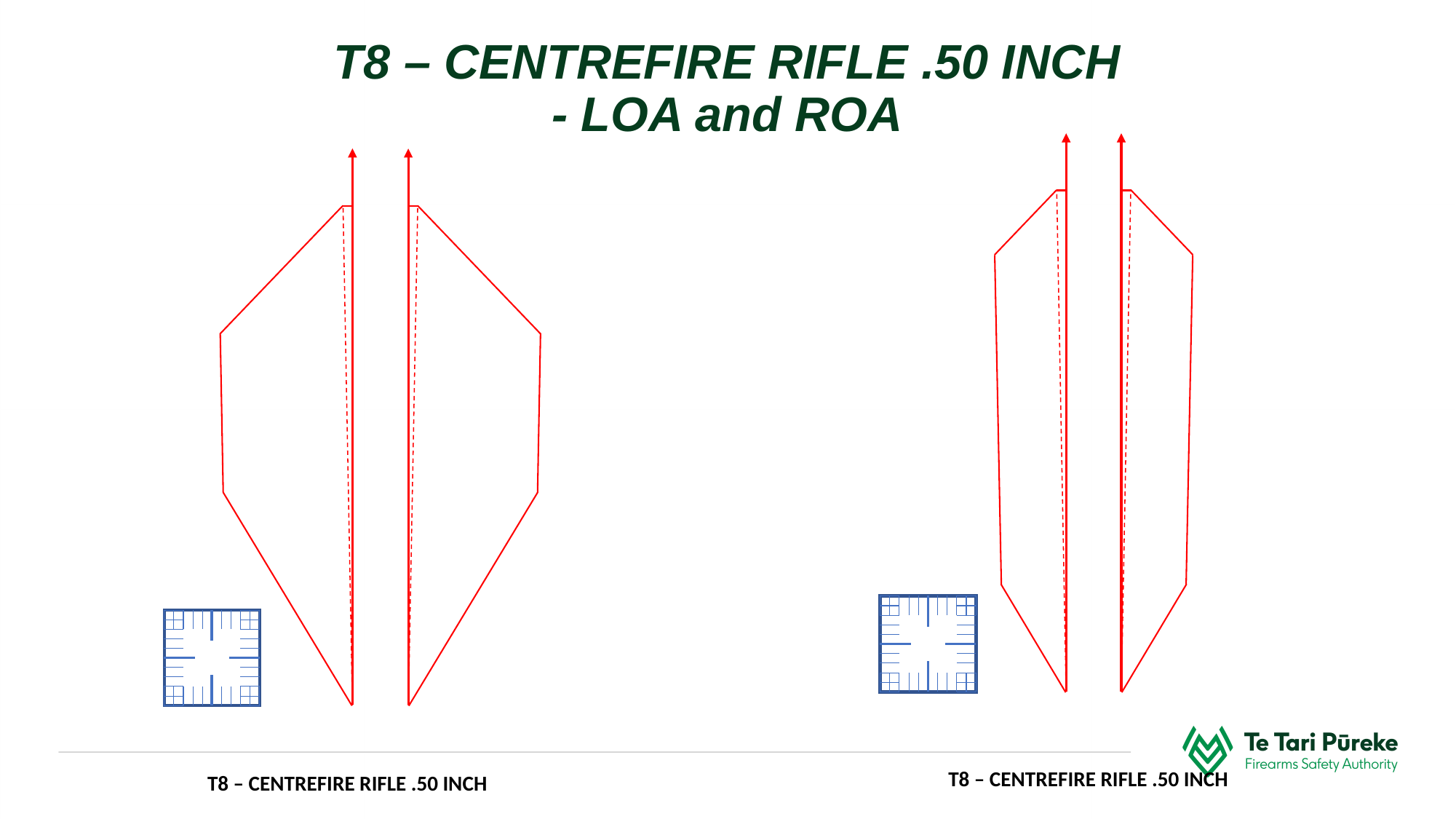

T8 – CENTREFIRE RIFLE .50 INCH
- LOA and ROA

T8 – CENTREFIRE RIFLE .50 INCH
T8 – CENTREFIRE RIFLE .50 INCH